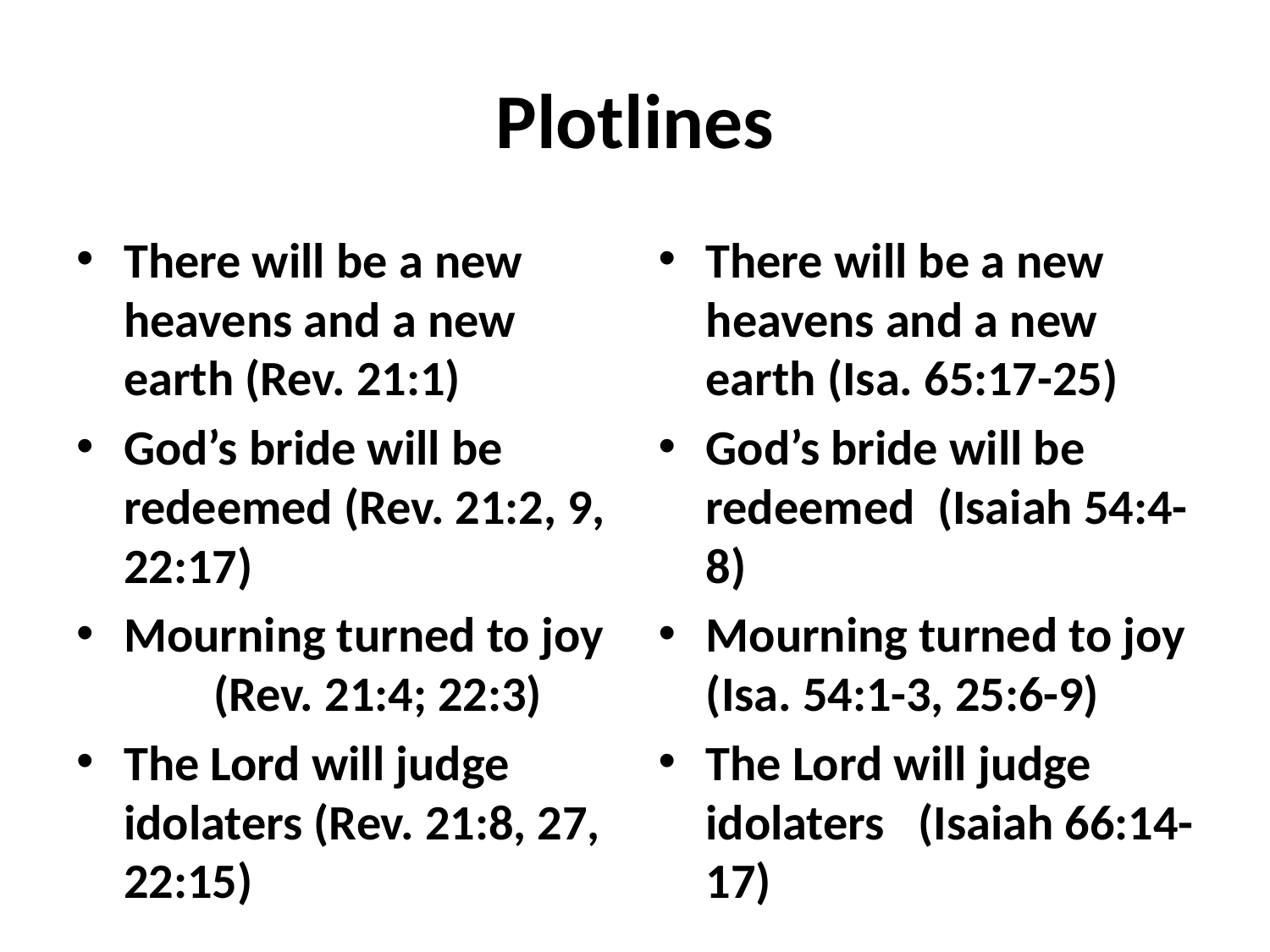

# Plotlines
There will be a new heavens and a new earth (Rev. 21:1)
God’s bride will be redeemed (Rev. 21:2, 9, 22:17)
Mourning turned to joy         (Rev. 21:4; 22:3)
The Lord will judge idolaters (Rev. 21:8, 27, 22:15)
There will be a new heavens and a new earth (Isa. 65:17-25)
God’s bride will be redeemed  (Isaiah 54:4-8)
Mourning turned to joy (Isa. 54:1-3, 25:6-9)
The Lord will judge idolaters   (Isaiah 66:14-17)